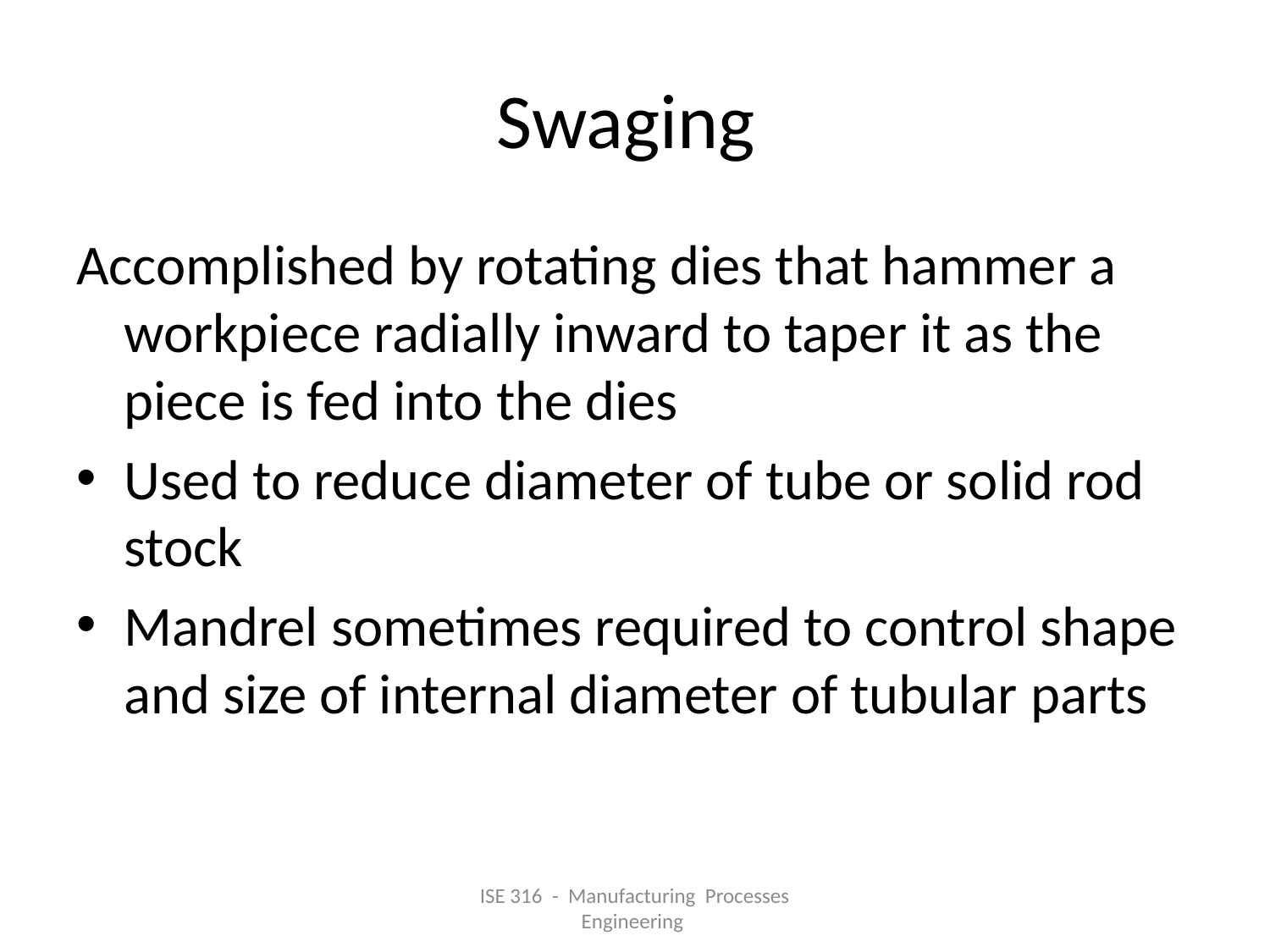

# Swaging
Accomplished by rotating dies that hammer a workpiece radially inward to taper it as the piece is fed into the dies
Used to reduce diameter of tube or solid rod stock
Mandrel sometimes required to control shape and size of internal diameter of tubular parts
ISE 316  -  Manufacturing  Processes Engineering